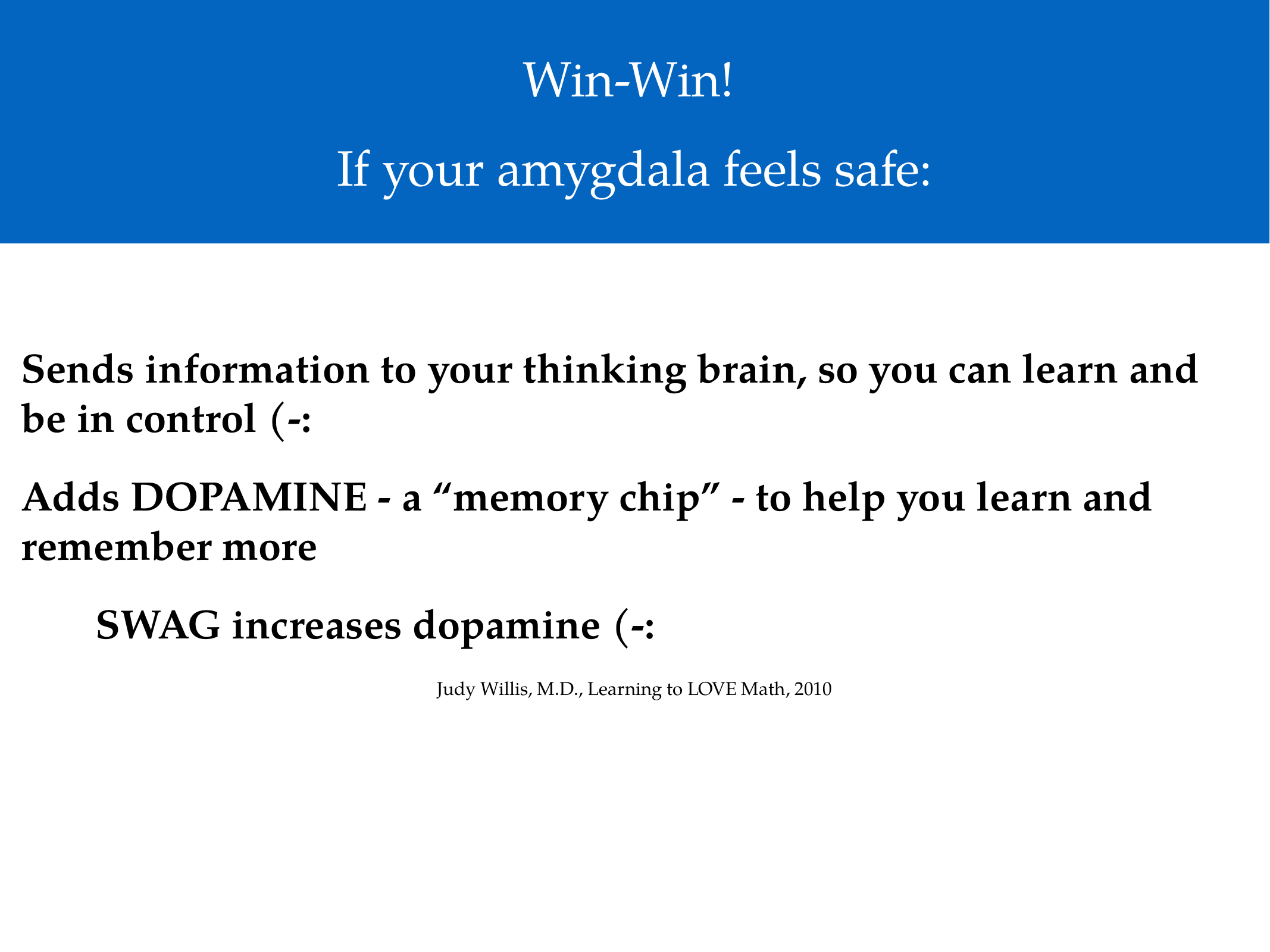

Win-Win!
If your amygdala feels safe:
Sends information to your thinking brain, so you can learn and be in control (-:
Adds DOPAMINE - a “memory chip” - to help you learn and remember more
SWAG increases dopamine (-:
Judy Willis, M.D., Learning to LOVE Math, 2010